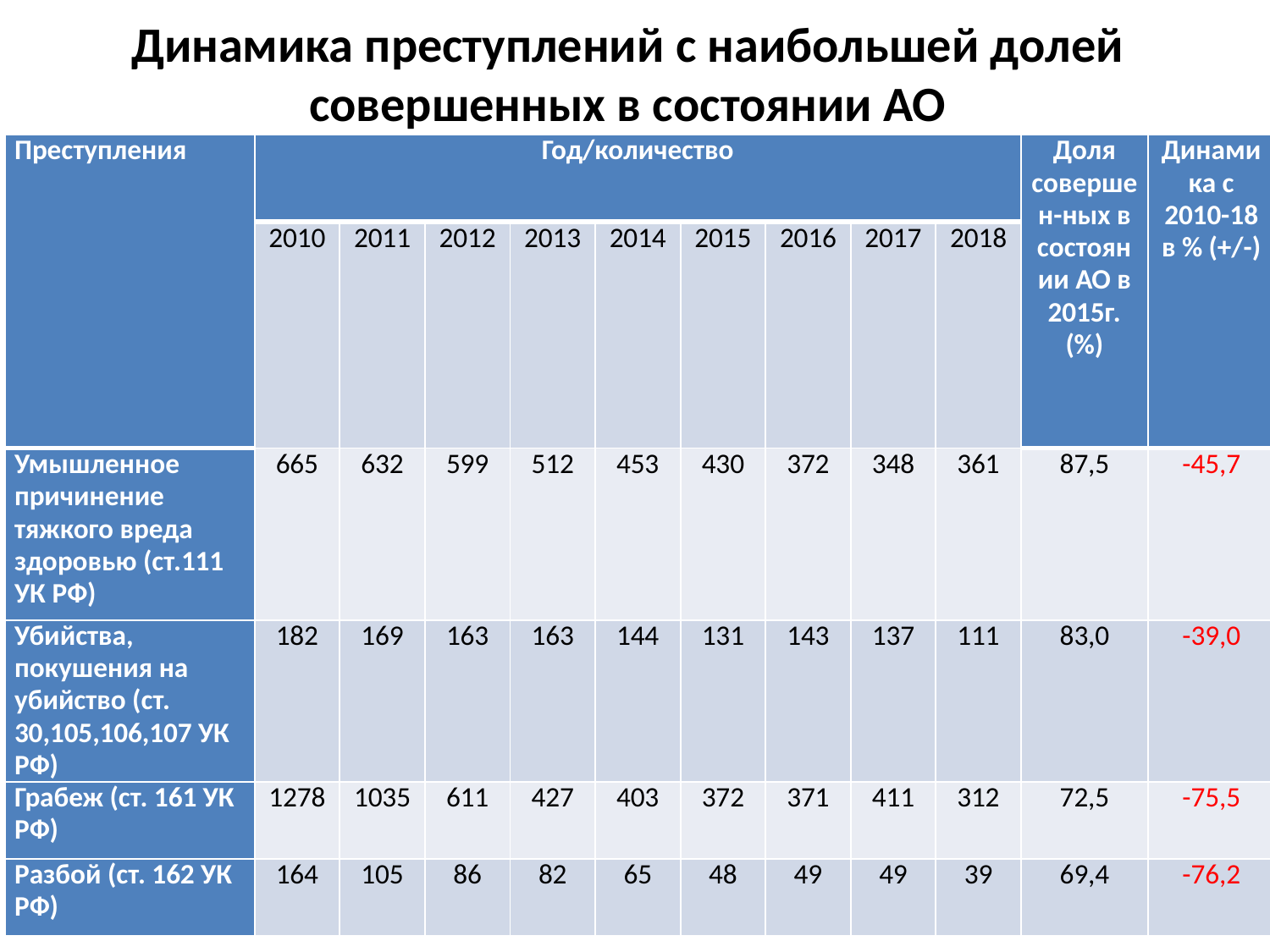

# Динамика преступлений с наибольшей долей совершенных в состоянии АО
| Преступления | Год/количество |  |  |  |  |  |  |  |  | Доля совершен-ных в состоянии АО в 2015г. (%) | Динамика с 2010-18 в % (+/-) |
| --- | --- | --- | --- | --- | --- | --- | --- | --- | --- | --- | --- |
|  | 2010 | 2011 | 2012 | 2013 | 2014 | 2015 | 2016 | 2017 | 2018 |  |  |
| Умышленное причинение тяжкого вреда здоровью (ст.111 УК РФ) | 665 | 632 | 599 | 512 | 453 | 430 | 372 | 348 | 361 | 87,5 | -45,7 |
| Убийства, покушения на убийство (ст. 30,105,106,107 УК РФ) | 182 | 169 | 163 | 163 | 144 | 131 | 143 | 137 | 111 | 83,0 | -39,0 |
| Грабеж (ст. 161 УК РФ) | 1278 | 1035 | 611 | 427 | 403 | 372 | 371 | 411 | 312 | 72,5 | -75,5 |
| Разбой (ст. 162 УК РФ) | 164 | 105 | 86 | 82 | 65 | 48 | 49 | 49 | 39 | 69,4 | -76,2 |